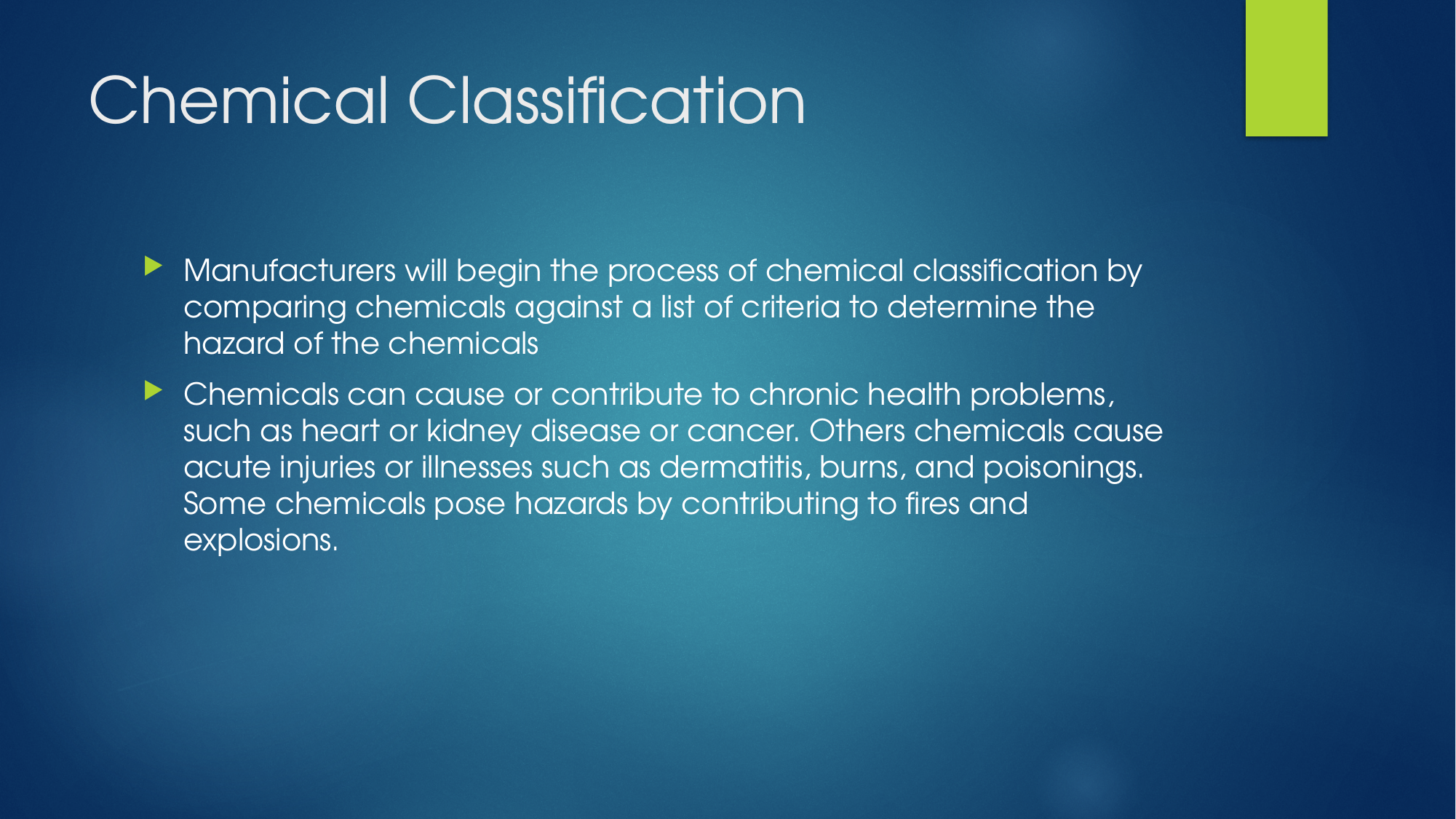

# Chemical Classification
Manufacturers will begin the process of chemical classification by comparing chemicals against a list of criteria to determine the hazard of the chemicals
Chemicals can cause or contribute to chronic health problems, such as heart or kidney disease or cancer. Others chemicals cause acute injuries or illnesses such as dermatitis, burns, and poisonings. Some chemicals pose hazards by contributing to fires and explosions.